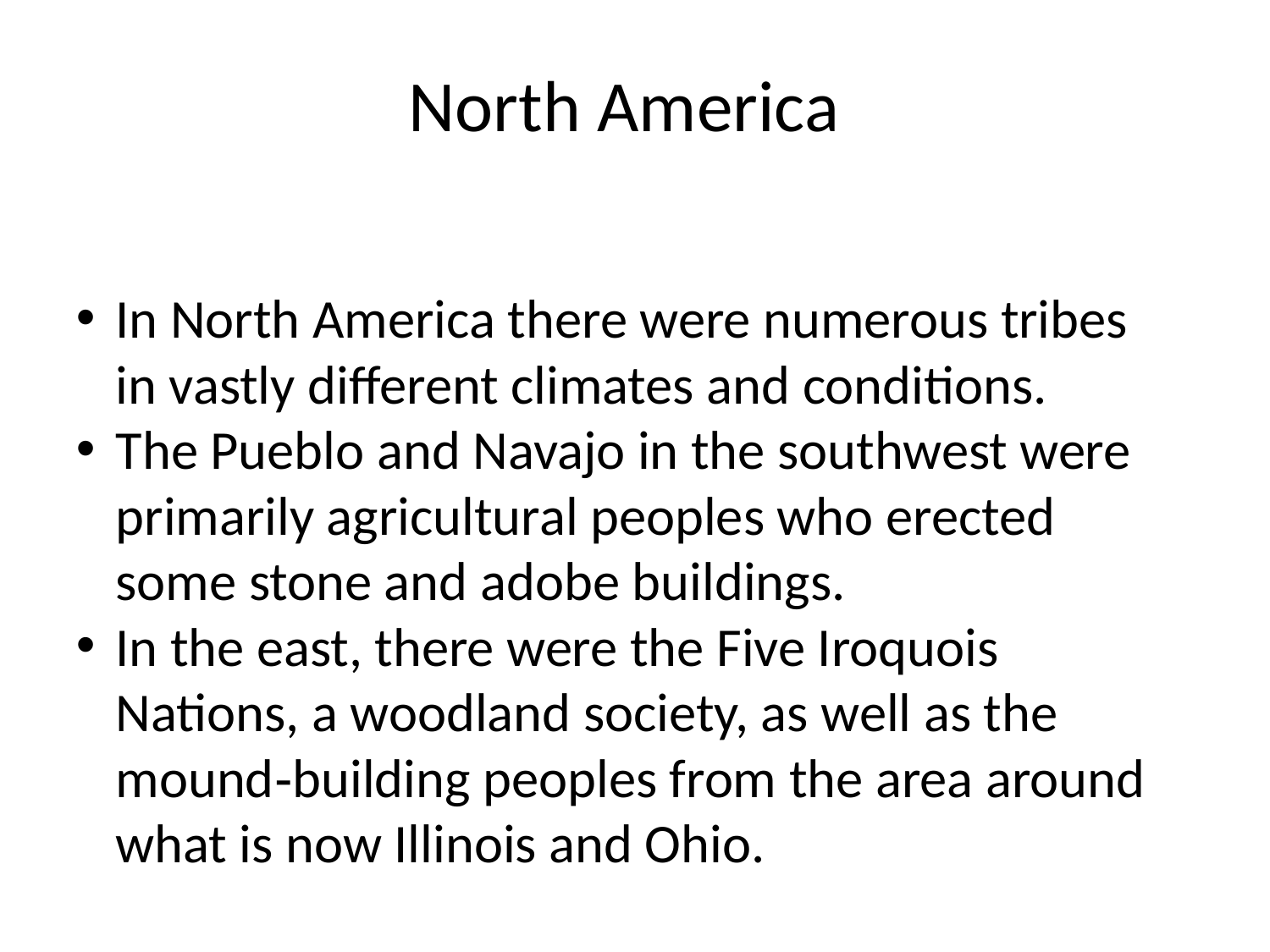

North America
In North America there were numerous tribes in vastly different climates and conditions.
The Pueblo and Navajo in the southwest were primarily agricultural peoples who erected some stone and adobe buildings.
In the east, there were the Five Iroquois Nations, a woodland society, as well as the mound‐building peoples from the area around what is now Illinois and Ohio.